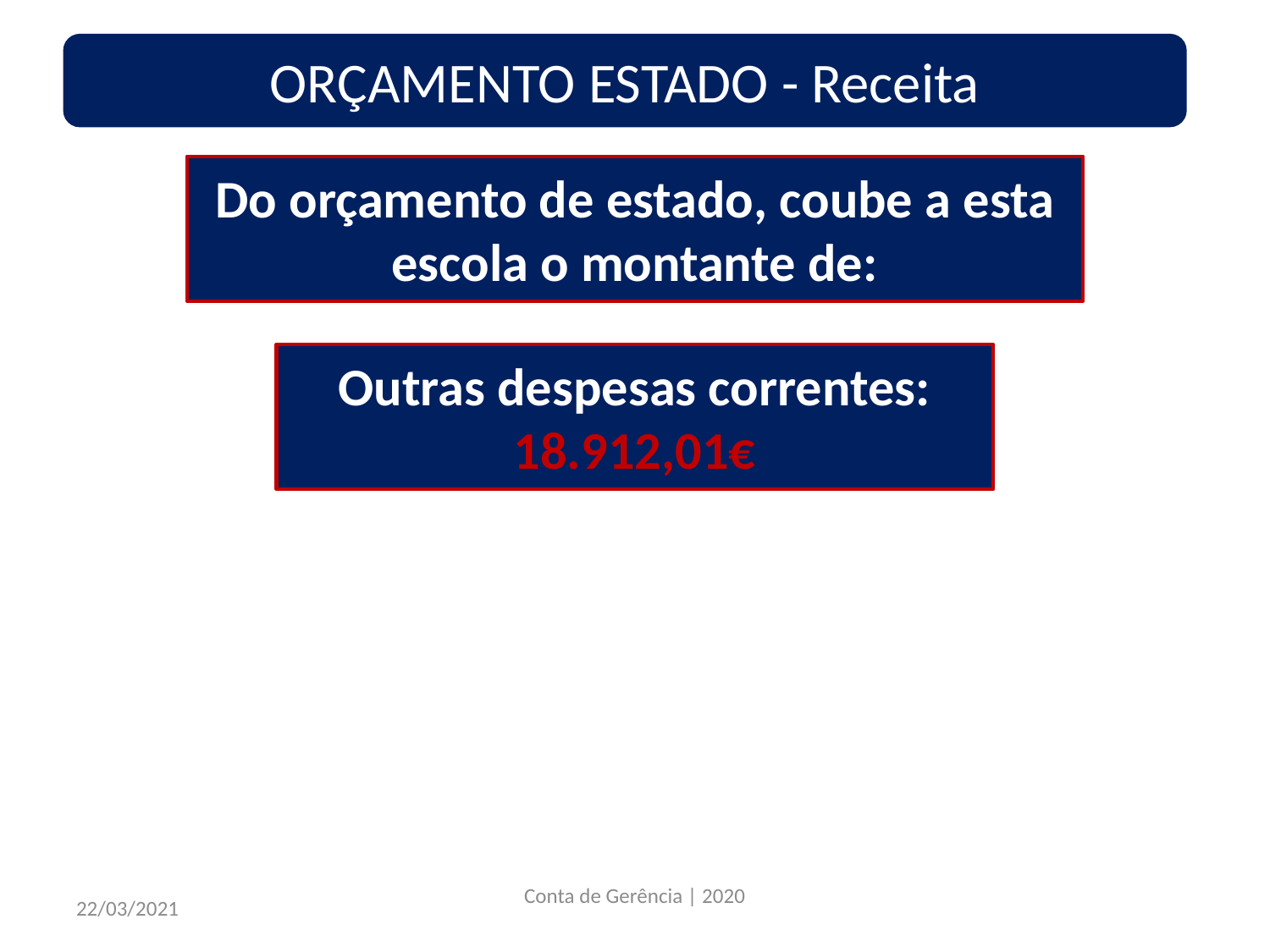

ORÇAMENTO ESTADO - Receita
Do orçamento de estado, coube a esta escola o montante de:
Outras despesas correntes: 18.912,01€
22/03/2021
Conta de Gerência | 2020